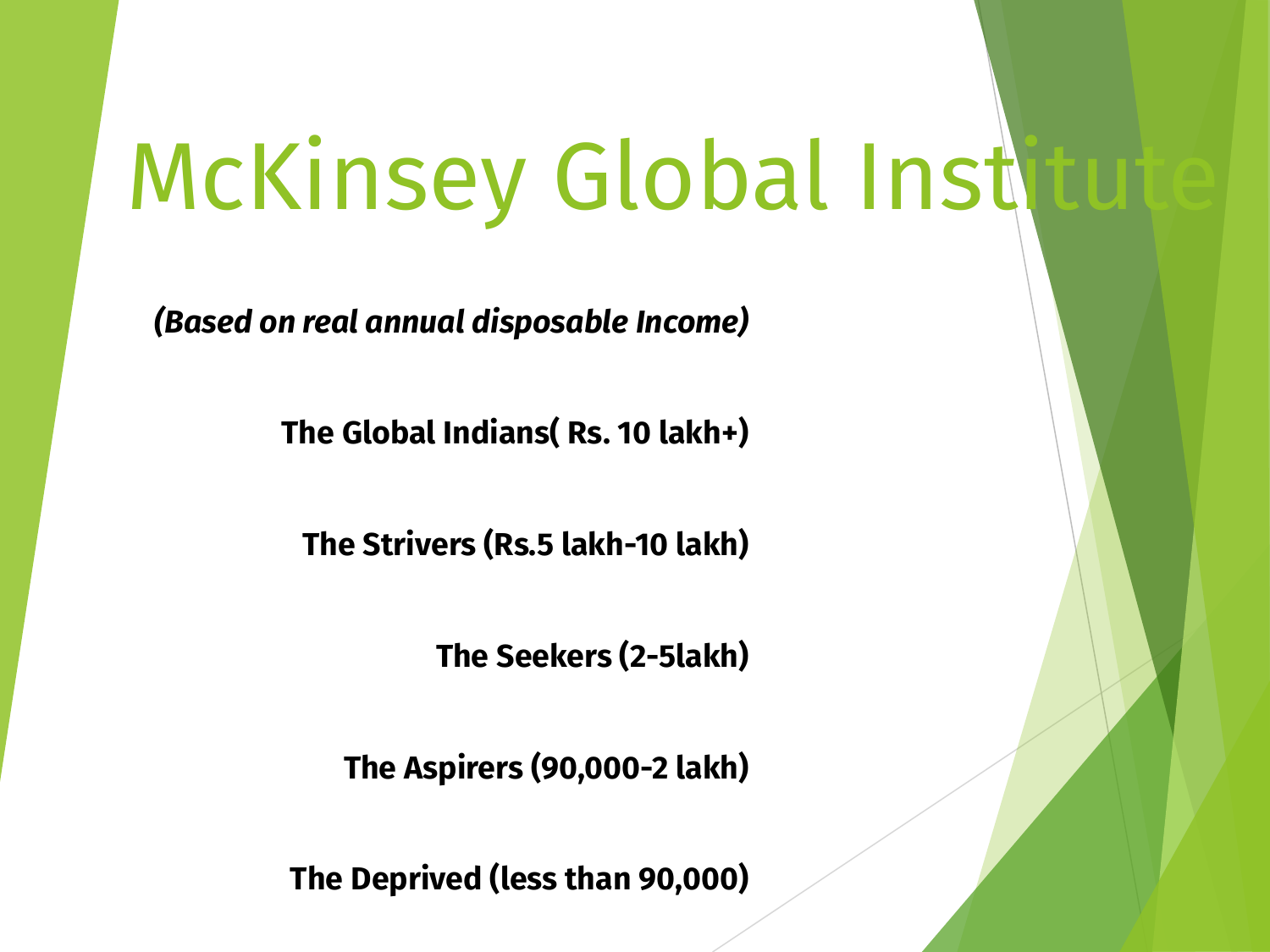

# McKinsey Global Institute
(Based on real annual disposable Income)

The Global Indians( Rs. 10 lakh+)

The Strivers (Rs.5 lakh-10 lakh)

The Seekers (2-5lakh)

The Aspirers (90,000-2 lakh)

The Deprived (less than 90,000)